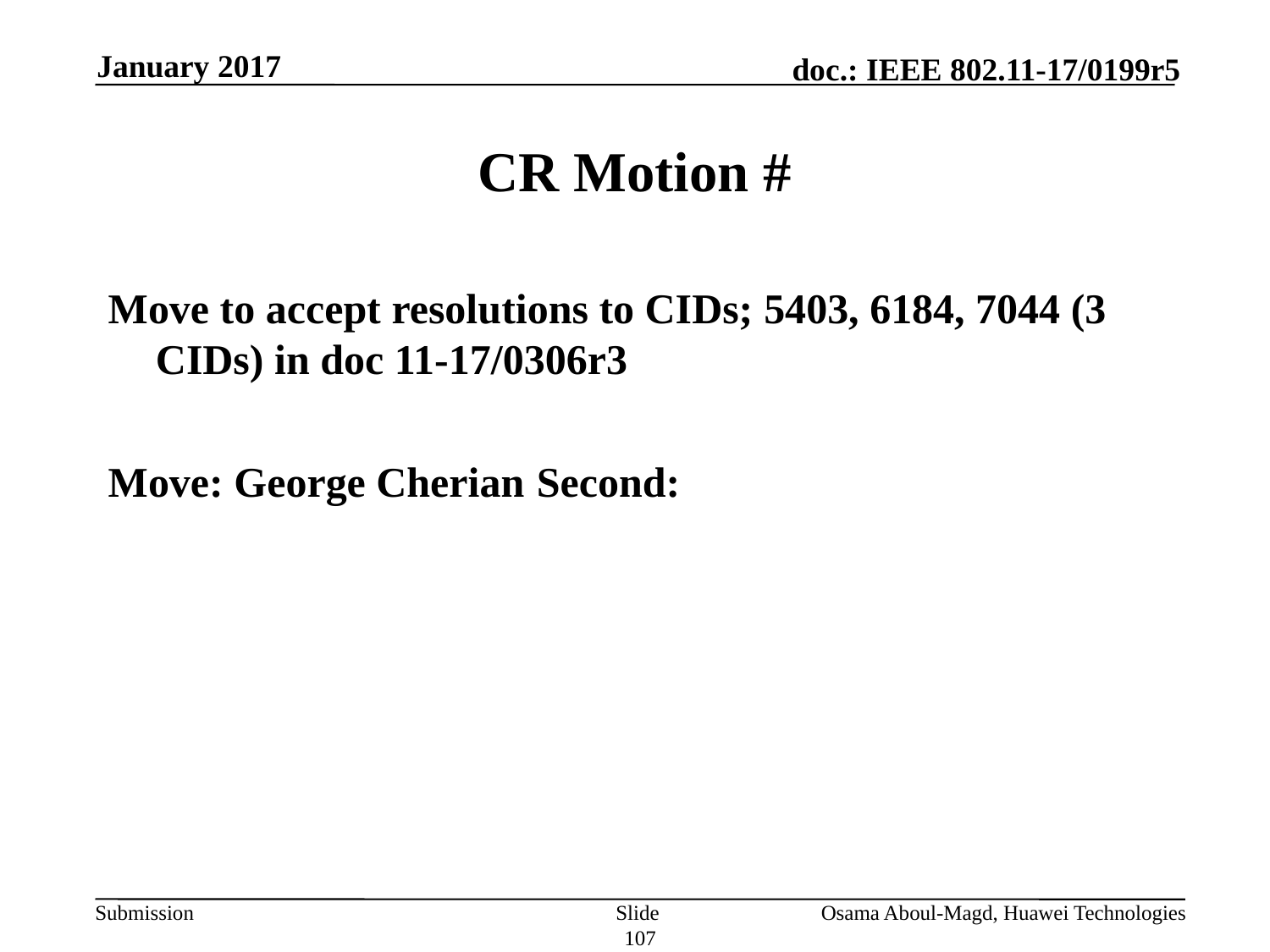

January 2017
# CR Motion #
Move to accept resolutions to CIDs; 5403, 6184, 7044 (3 CIDs) in doc 11-17/0306r3

Move: George Cherian 	Second:
Slide 107
Osama Aboul-Magd, Huawei Technologies